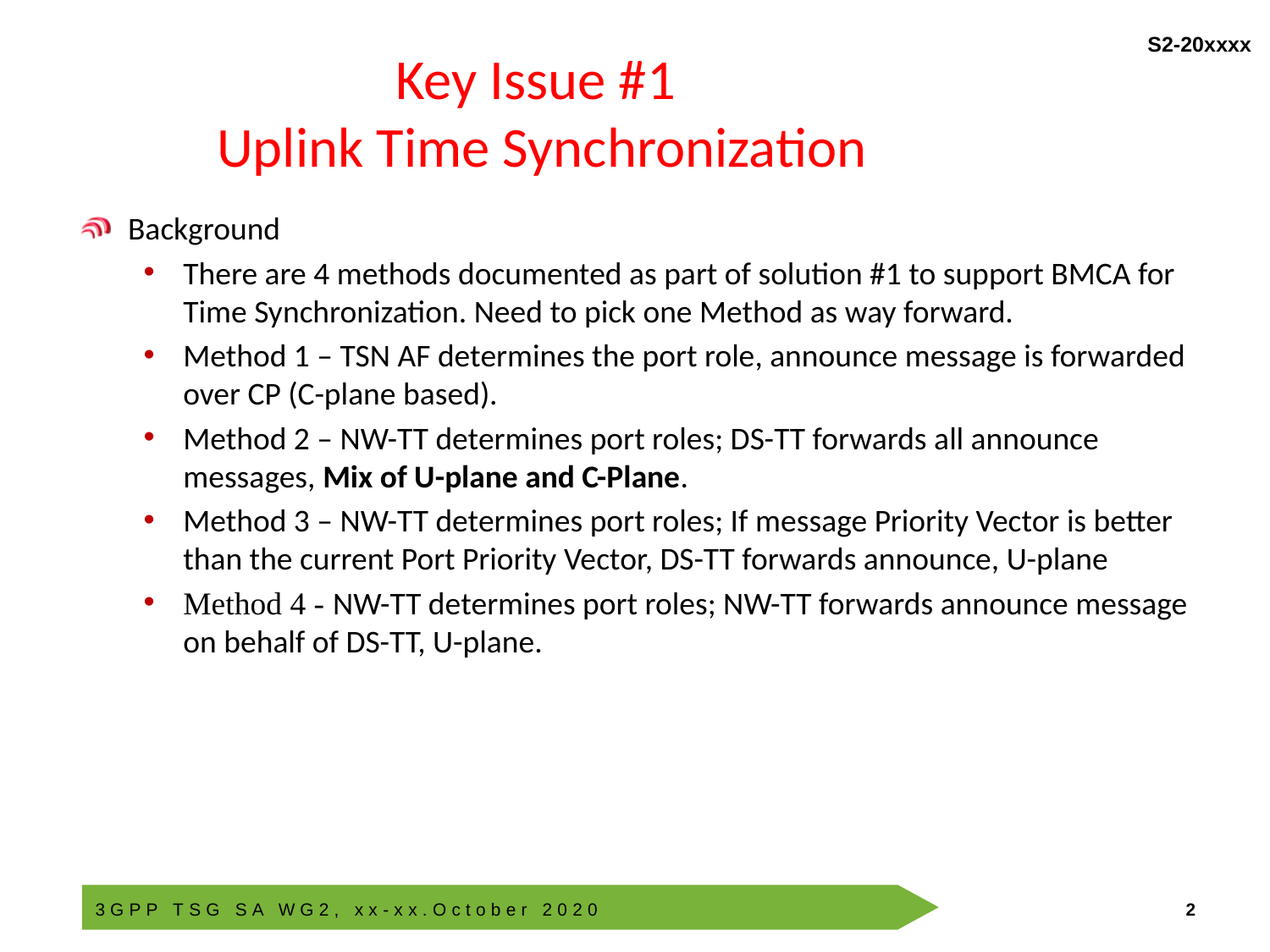

# Key Issue #1 Uplink Time Synchronization
Background
There are 4 methods documented as part of solution #1 to support BMCA for Time Synchronization. Need to pick one Method as way forward.
Method 1 – TSN AF determines the port role, announce message is forwarded over CP (C-plane based).
Method 2 – NW-TT determines port roles; DS-TT forwards all announce messages, Mix of U-plane and C-Plane.
Method 3 – NW-TT determines port roles; If message Priority Vector is better than the current Port Priority Vector, DS-TT forwards announce, U-plane
Method 4 - NW-TT determines port roles; NW-TT forwards announce message on behalf of DS-TT, U-plane.